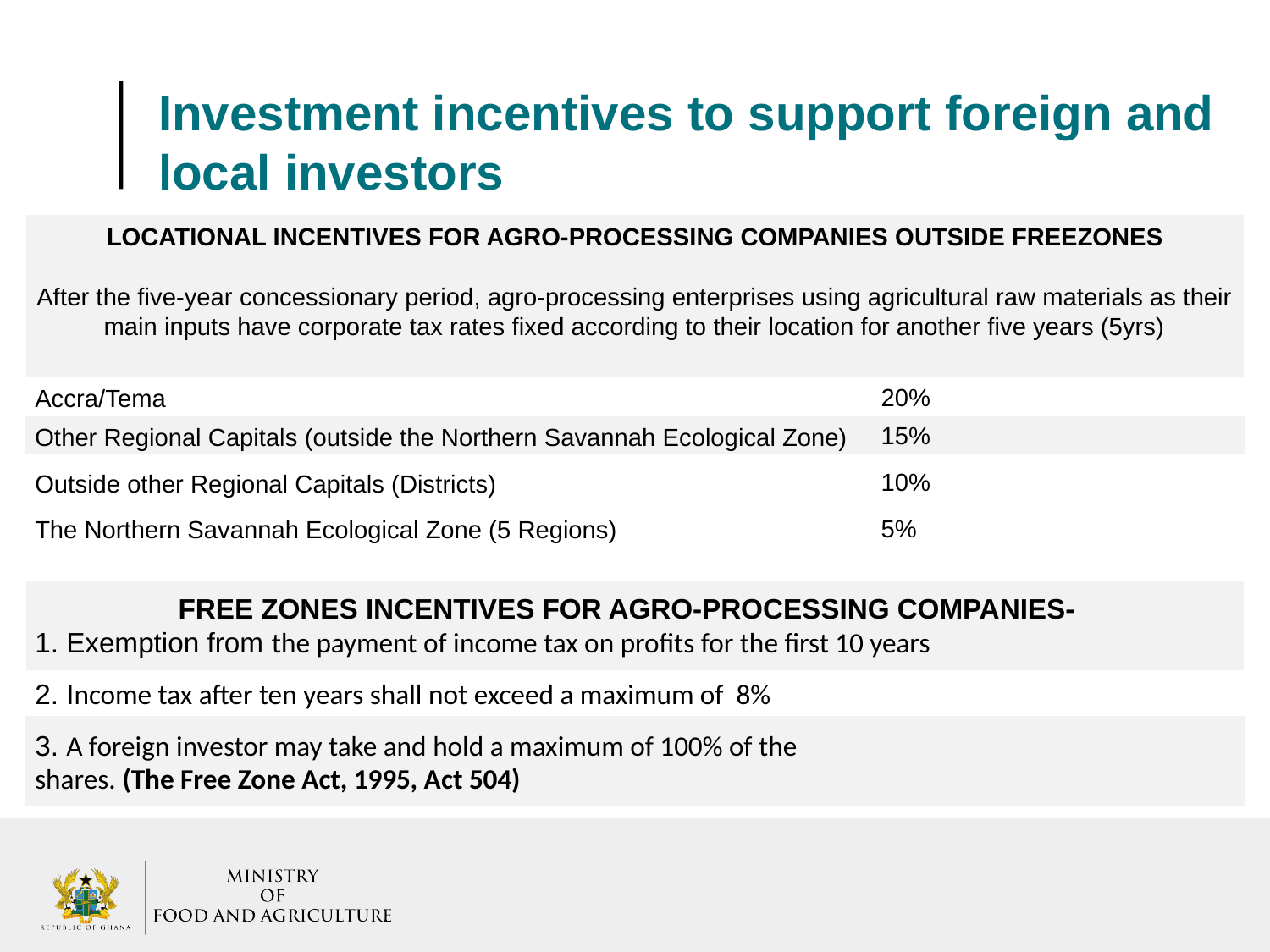

# Investment incentives to support foreign and local investors
| LOCATIONAL INCENTIVES FOR AGRO-PROCESSING COMPANIES OUTSIDE FREEZONES After the five-year concessionary period, agro-processing enterprises using agricultural raw materials as their main inputs have corporate tax rates fixed according to their location for another five years (5yrs) | CONCESSIONARY TAX RATE |
| --- | --- |
| Accra/Tema | 20% |
| Other Regional Capitals (outside the Northern Savannah Ecological Zone) | 15% |
| Outside other Regional Capitals (Districts) | 10% |
| The Northern Savannah Ecological Zone (5 Regions) | 5% |
| FREE ZONES INCENTIVES FOR AGRO-PROCESSING COMPANIES- 1. Exemption from the payment of income tax on profits for the first 10 years | CONCESSIONARY TAX RATE |
| --- | --- |
| 2. Income tax after ten years shall not exceed a maximum of 8% |  |
| 3. A foreign investor may take and hold a maximum of 100% of the shares. (The Free Zone Act, 1995, Act 504) |  |